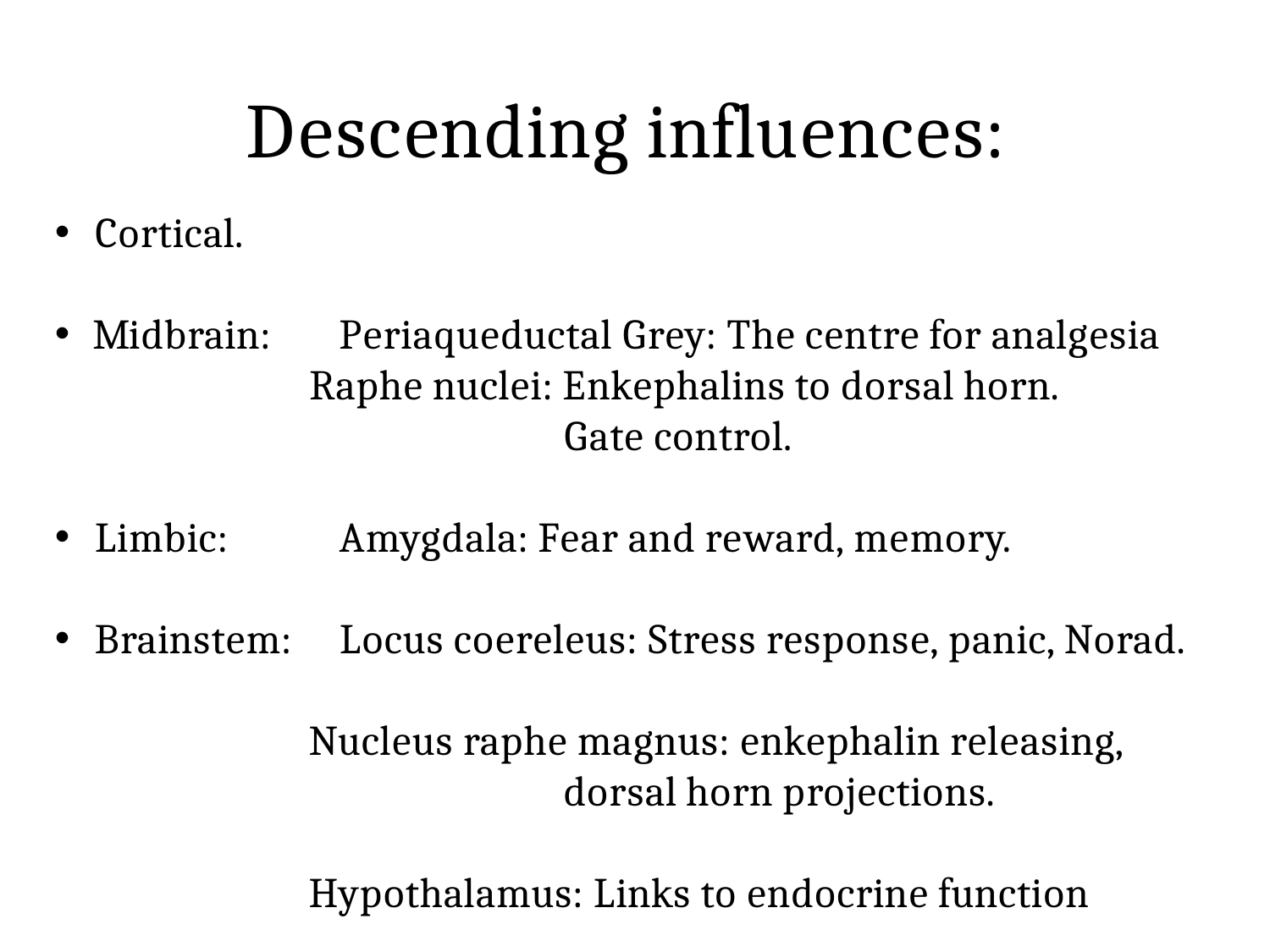

Descending influences:
 Cortical.

 Midbrain: 	Periaqueductal Grey: The centre for analgesia
		Raphe nuclei: Enkephalins to dorsal horn.
				Gate control.

 Limbic:	Amygdala: Fear and reward, memory.

 Brainstem:	Locus coereleus: Stress response, panic, Norad.

		Nucleus raphe magnus: enkephalin releasing, 					dorsal horn projections.

		Hypothalamus: Links to endocrine function